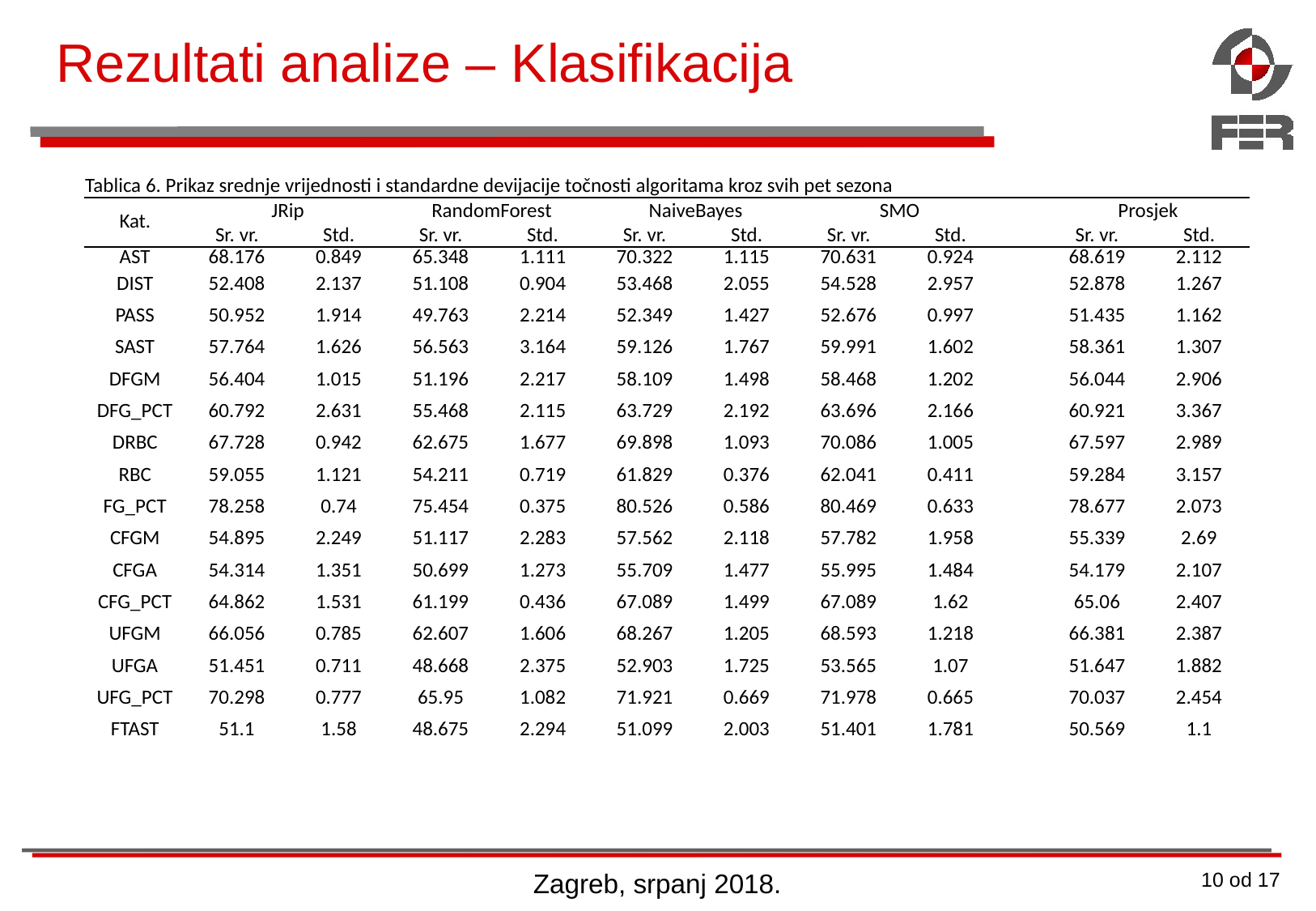

# Rezultati analize – Klasifikacija
| Tablica 6. Prikaz srednje vrijednosti i standardne devijacije točnosti algoritama kroz svih pet sezona |  |  |  |  |  |  |  |  |  |  |  |
| --- | --- | --- | --- | --- | --- | --- | --- | --- | --- | --- | --- |
| Kat. | JRip |  | RandomForest |  | NaiveBayes |  | SMO |  |  | Prosjek |  |
|  | Sr. vr. | Std. | Sr. vr. | Std. | Sr. vr. | Std. | Sr. vr. | Std. |  | Sr. vr. | Std. |
| AST | 68.176 | 0.849 | 65.348 | 1.111 | 70.322 | 1.115 | 70.631 | 0.924 |  | 68.619 | 2.112 |
| DIST | 52.408 | 2.137 | 51.108 | 0.904 | 53.468 | 2.055 | 54.528 | 2.957 |  | 52.878 | 1.267 |
| PASS | 50.952 | 1.914 | 49.763 | 2.214 | 52.349 | 1.427 | 52.676 | 0.997 |  | 51.435 | 1.162 |
| SAST | 57.764 | 1.626 | 56.563 | 3.164 | 59.126 | 1.767 | 59.991 | 1.602 |  | 58.361 | 1.307 |
| DFGM | 56.404 | 1.015 | 51.196 | 2.217 | 58.109 | 1.498 | 58.468 | 1.202 |  | 56.044 | 2.906 |
| DFG\_PCT | 60.792 | 2.631 | 55.468 | 2.115 | 63.729 | 2.192 | 63.696 | 2.166 |  | 60.921 | 3.367 |
| DRBC | 67.728 | 0.942 | 62.675 | 1.677 | 69.898 | 1.093 | 70.086 | 1.005 |  | 67.597 | 2.989 |
| RBC | 59.055 | 1.121 | 54.211 | 0.719 | 61.829 | 0.376 | 62.041 | 0.411 |  | 59.284 | 3.157 |
| FG\_PCT | 78.258 | 0.74 | 75.454 | 0.375 | 80.526 | 0.586 | 80.469 | 0.633 |  | 78.677 | 2.073 |
| CFGM | 54.895 | 2.249 | 51.117 | 2.283 | 57.562 | 2.118 | 57.782 | 1.958 |  | 55.339 | 2.69 |
| CFGA | 54.314 | 1.351 | 50.699 | 1.273 | 55.709 | 1.477 | 55.995 | 1.484 |  | 54.179 | 2.107 |
| CFG\_PCT | 64.862 | 1.531 | 61.199 | 0.436 | 67.089 | 1.499 | 67.089 | 1.62 |  | 65.06 | 2.407 |
| UFGM | 66.056 | 0.785 | 62.607 | 1.606 | 68.267 | 1.205 | 68.593 | 1.218 |  | 66.381 | 2.387 |
| UFGA | 51.451 | 0.711 | 48.668 | 2.375 | 52.903 | 1.725 | 53.565 | 1.07 |  | 51.647 | 1.882 |
| UFG\_PCT | 70.298 | 0.777 | 65.95 | 1.082 | 71.921 | 0.669 | 71.978 | 0.665 |  | 70.037 | 2.454 |
| FTAST | 51.1 | 1.58 | 48.675 | 2.294 | 51.099 | 2.003 | 51.401 | 1.781 |  | 50.569 | 1.1 |
Zagreb, srpanj 2018.
10 od 17